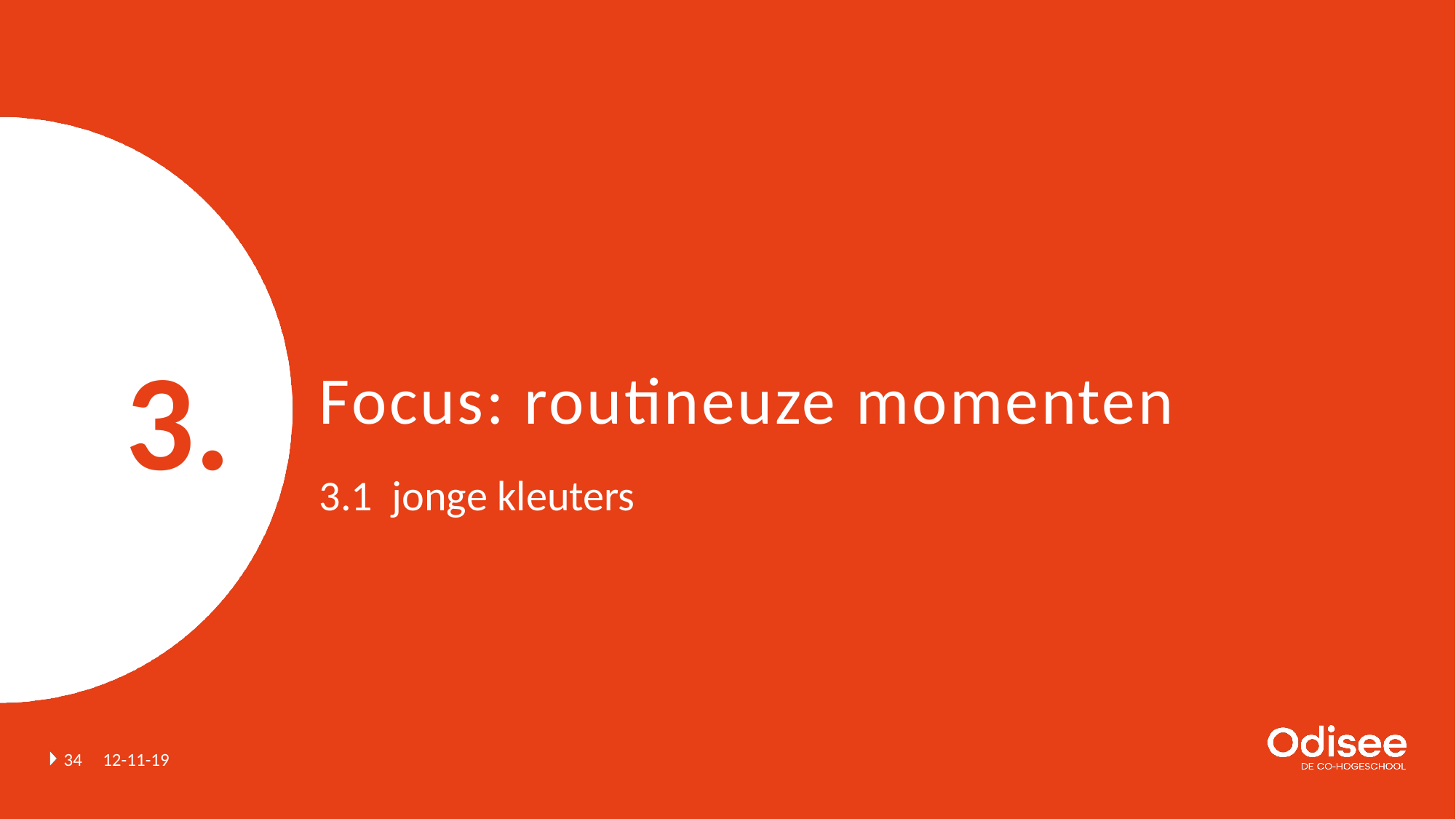

3.
# Focus: routineuze momenten
3.1  jonge kleuters
34
12-11-19